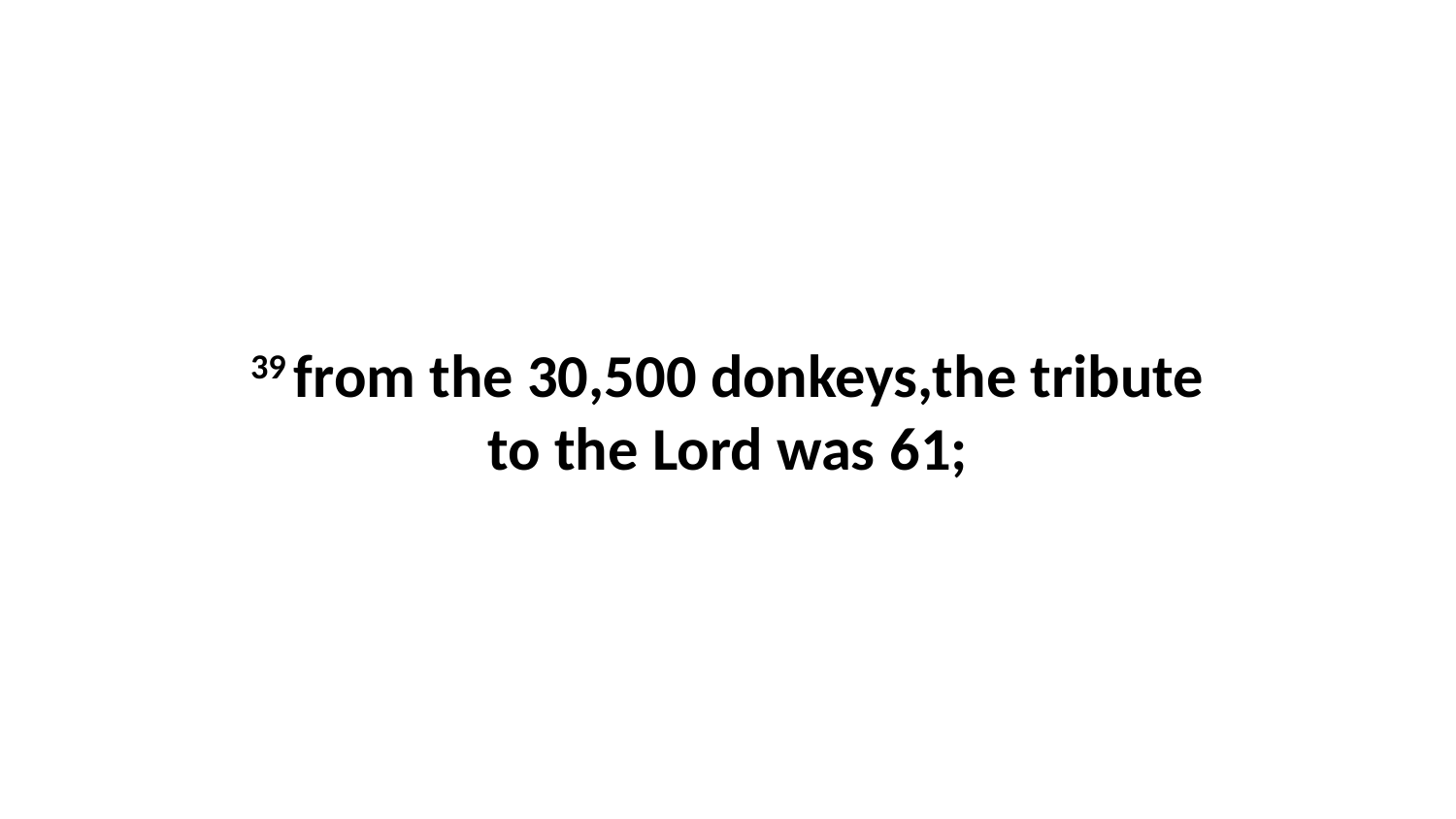

39 from the 30,500 donkeys,the tribute to the Lord was 61;